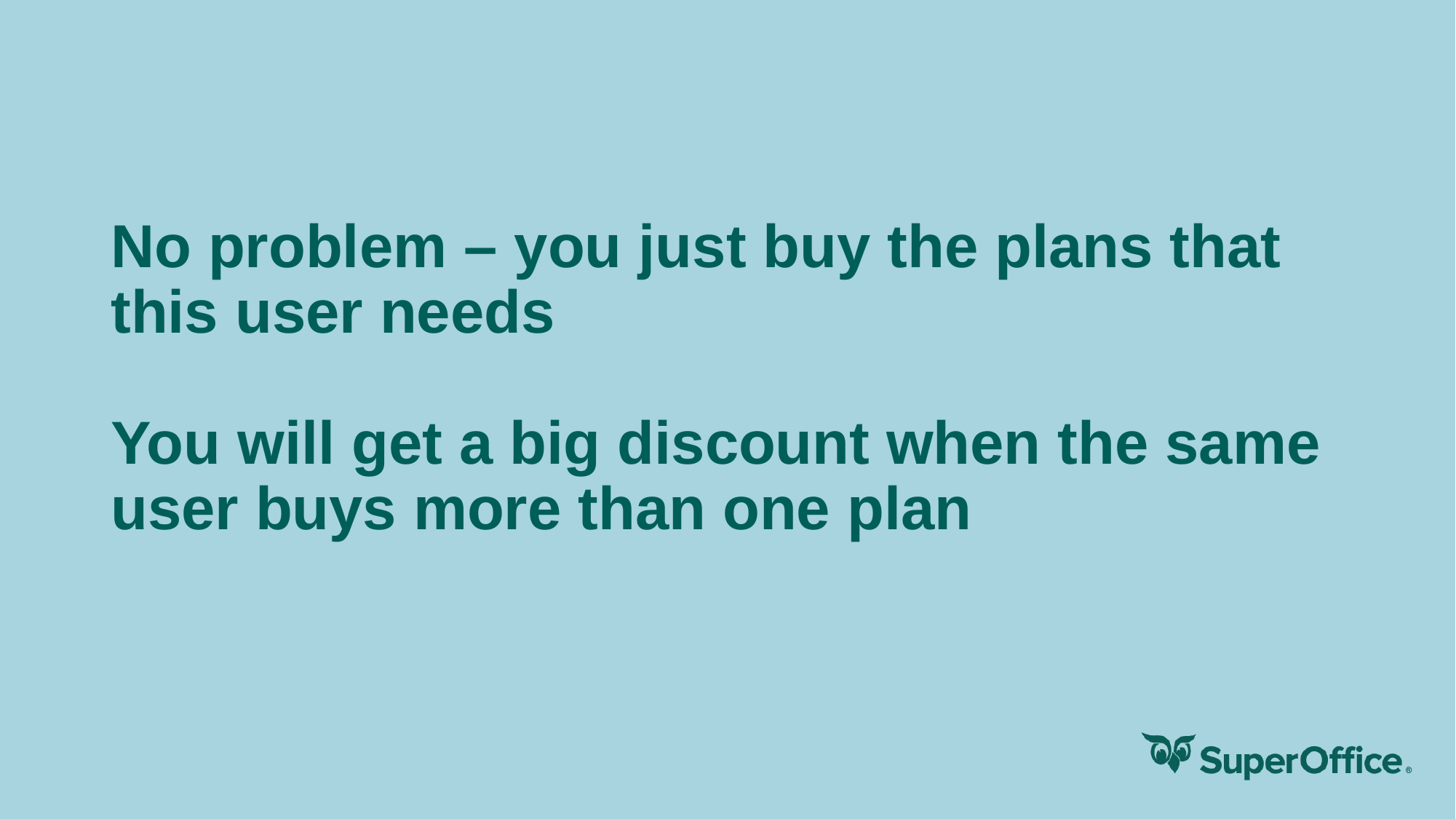

# No problem – you just buy the plans that this user needs You will get a big discount when the same user buys more than one plan